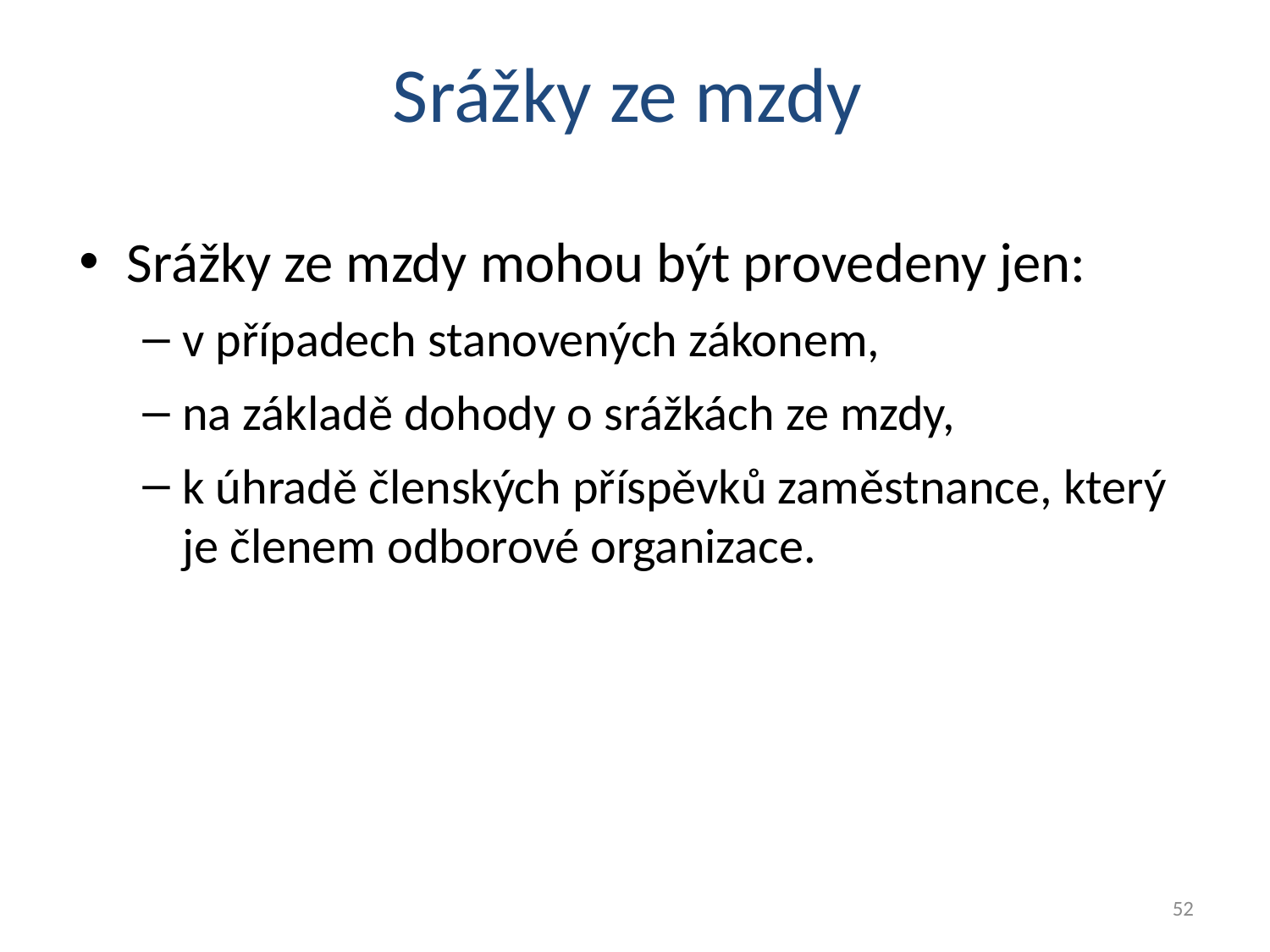

Srážky ze mzdy
Srážky ze mzdy mohou být provedeny jen:
v případech stanovených zákonem,
na základě dohody o srážkách ze mzdy,
k úhradě členských příspěvků zaměstnance, který je členem odborové organizace.
52